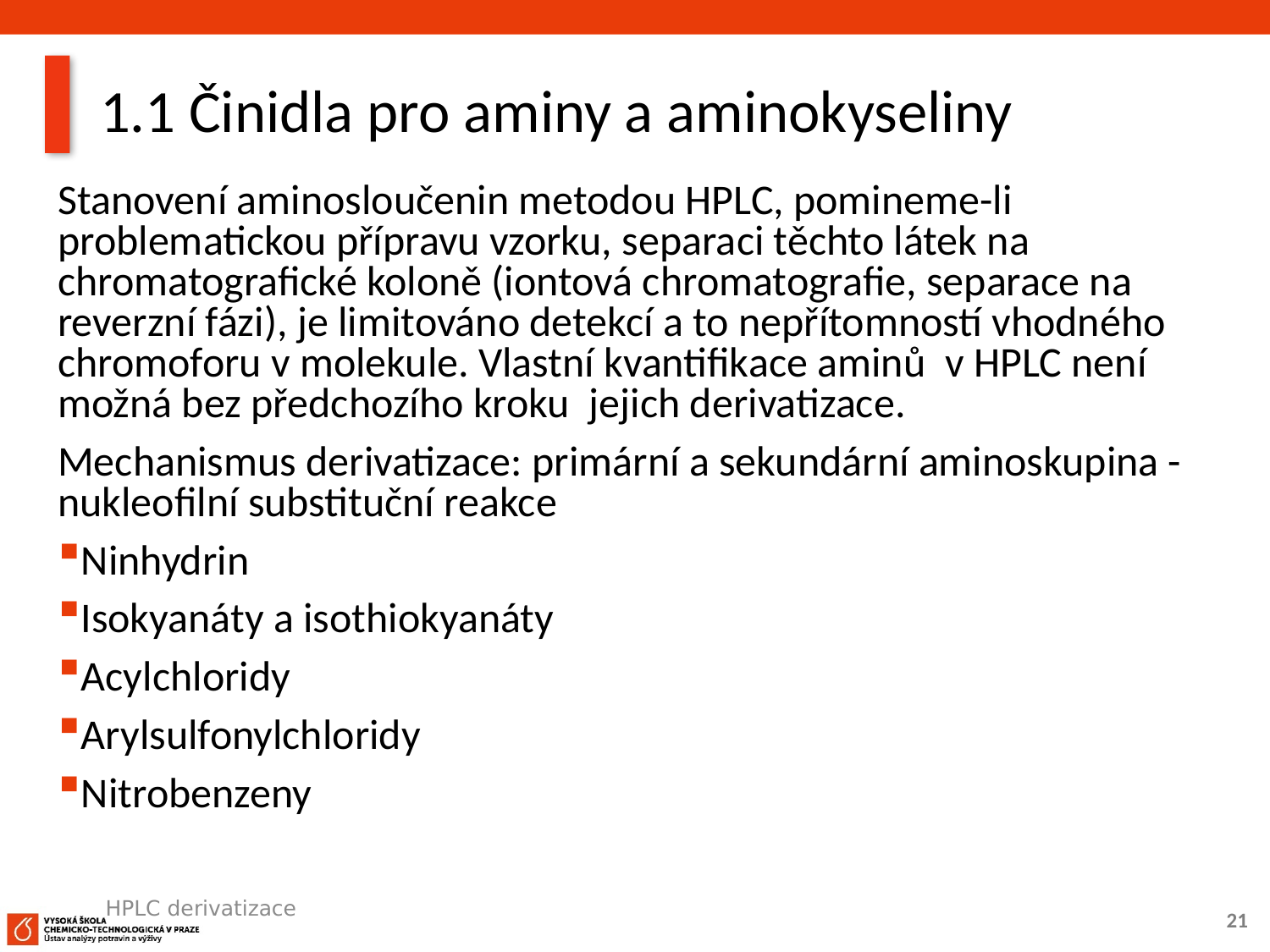

# 1.1 Činidla pro aminy a aminokyseliny
Stanovení aminosloučenin metodou HPLC, pomineme-li problematickou přípravu vzorku, separaci těchto látek na chromatografické koloně (iontová chromatografie, separace na reverzní fázi), je limitováno detekcí a to nepřítomností vhodného chromoforu v molekule. Vlastní kvantifikace aminů  v HPLC není možná bez předchozího kroku  jejich derivatizace.
Mechanismus derivatizace: primární a sekundární aminoskupina - nukleofilní substituční reakce
Ninhydrin
Isokyanáty a isothiokyanáty
Acylchloridy
Arylsulfonylchloridy
Nitrobenzeny
HPLC derivatizace